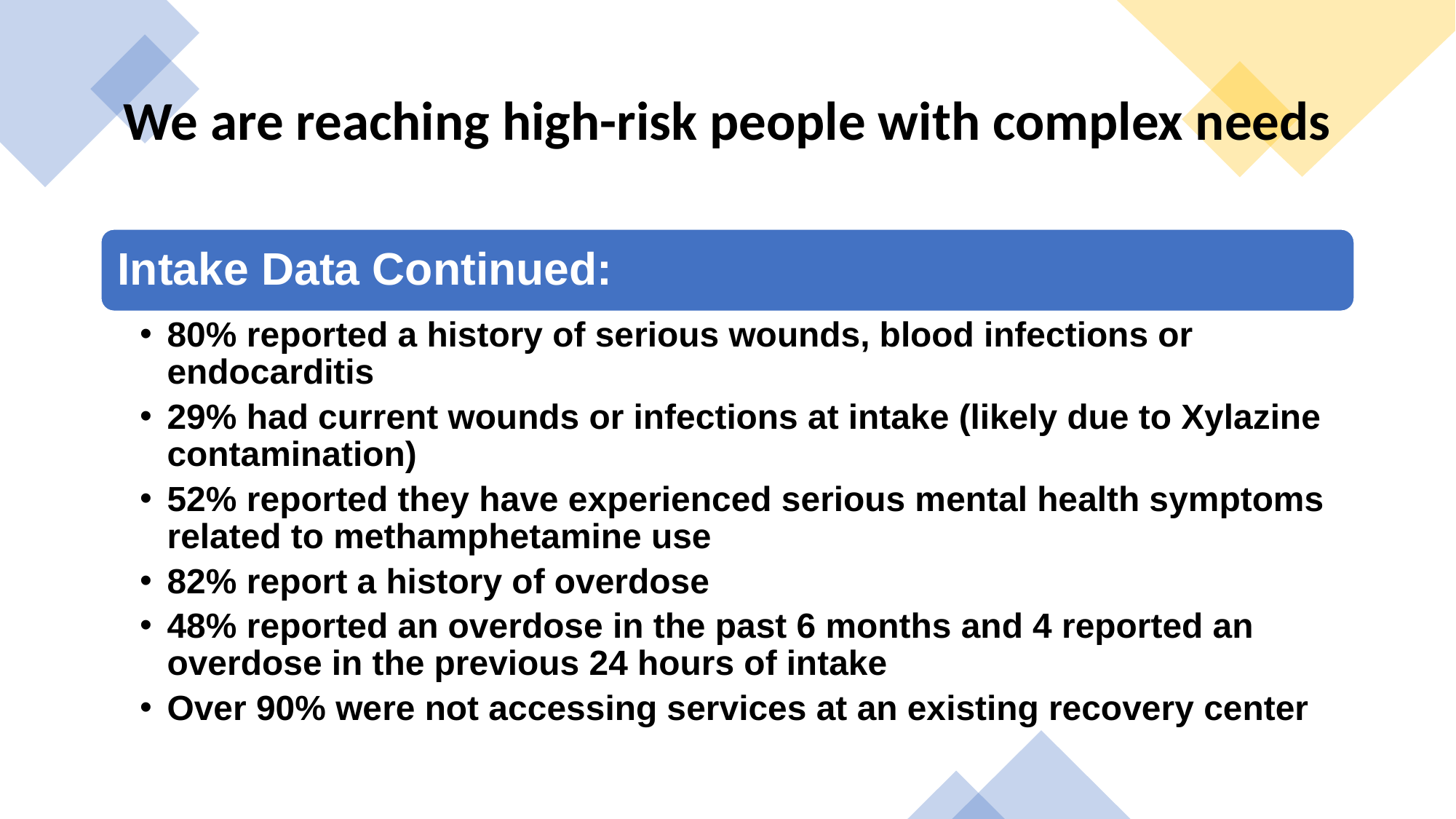

# We are reaching high-risk people with complex needs

Intake Data Continued:

80% reported a history of serious wounds, blood infections or endocarditis
29% had current wounds or infections at intake (likely due to Xylazine contamination)
52% reported they have experienced serious mental health symptoms related to methamphetamine use
82% report a history of overdose
48% reported an overdose in the past 6 months and 4 reported an overdose in the previous 24 hours of intake
Over 90% were not accessing services at an existing recovery center